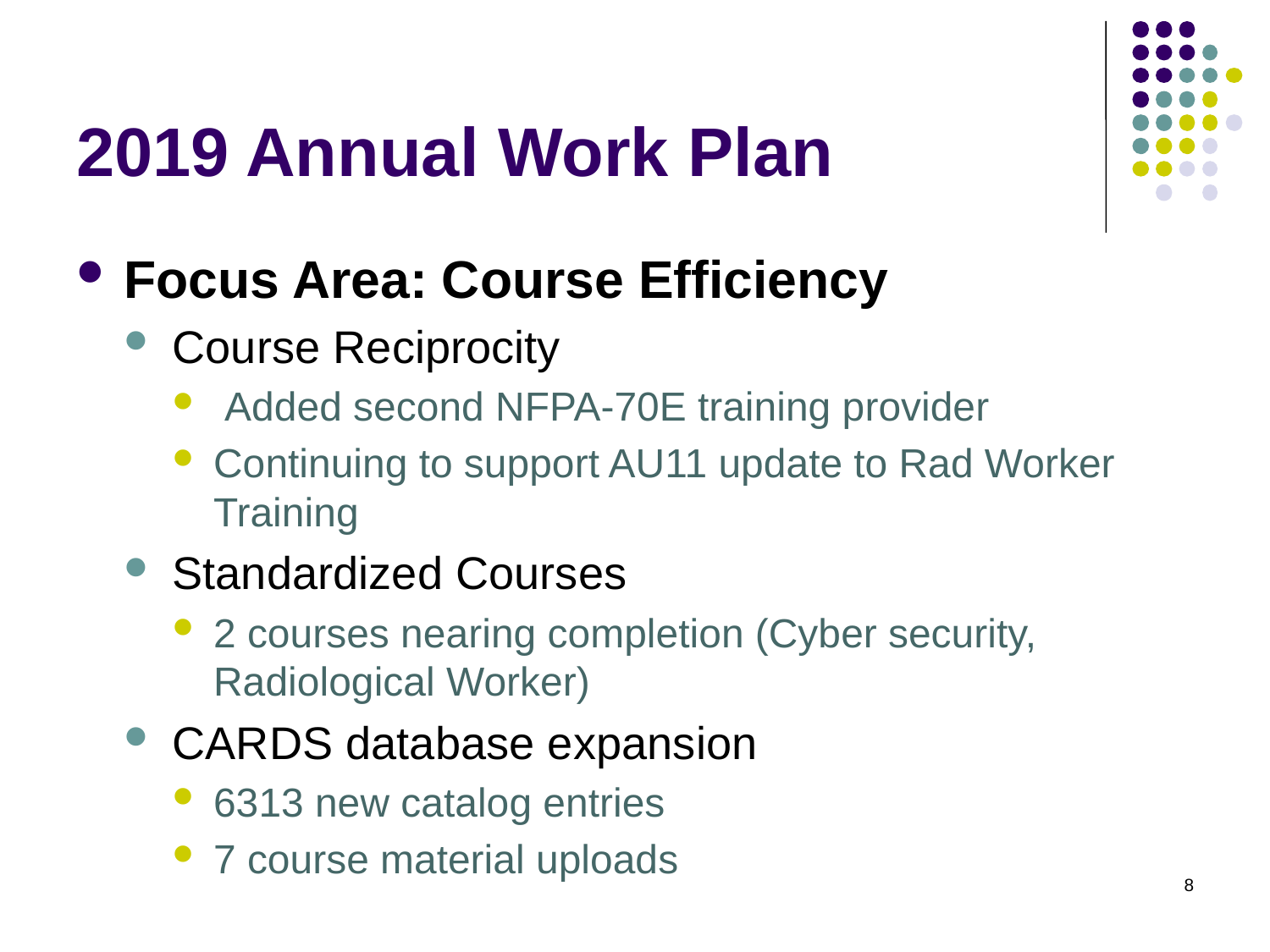

# 2019 Annual Work Plan
Focus Area: Course Efficiency
Course Reciprocity
 Added second NFPA-70E training provider
Continuing to support AU11 update to Rad Worker Training
Standardized Courses
2 courses nearing completion (Cyber security, Radiological Worker)
CARDS database expansion
6313 new catalog entries
7 course material uploads
8